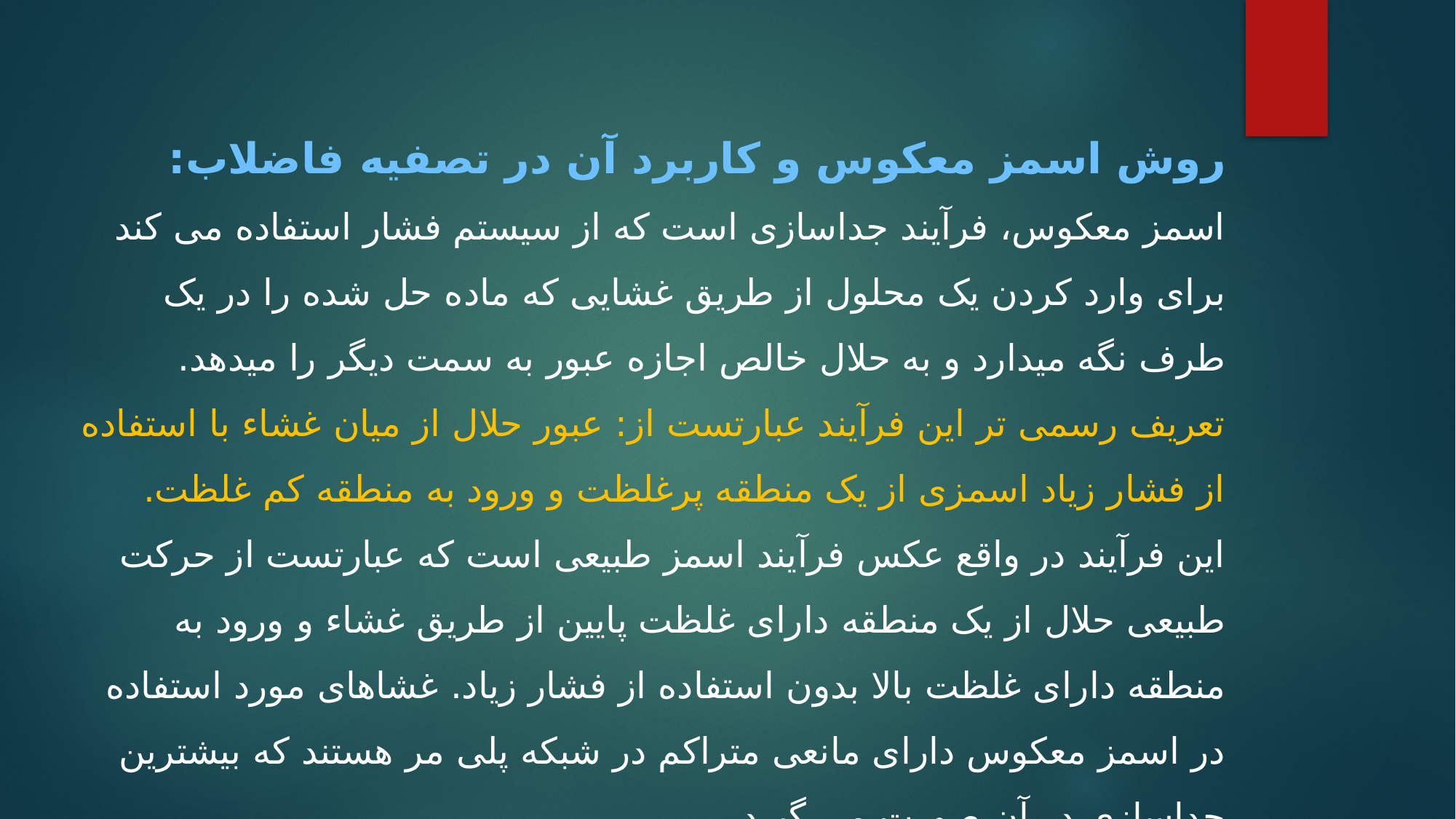

روش اسمز معکوس و کاربرد آن در تصفیه فاضلاب:
اسمز معکوس، فرآیند جداسازی است که از سیستم فشار استفاده می کند برای وارد کردن یک محلول از طریق غشایی که ماده حل شده را در یک طرف نگه میدارد و به حلال خالص اجازه عبور به سمت دیگر را میدهد.
تعریف رسمی تر این فرآیند عبارتست از: عبور حلال از میان غشاء با استفاده از فشار زیاد اسمزی از یک منطقه پرغلظت و ورود به منطقه کم غلظت.
این فرآیند در واقع عکس فرآیند اسمز طبیعی است که عبارتست از حرکت طبیعی حلال از یک منطقه دارای غلظت پایین از طریق غشاء و ورود به منطقه دارای غلظت بالا بدون استفاده از فشار زیاد. غشاهای مورد استفاده در اسمز معکوس دارای مانعی متراکم در شبکه پلی مر هستند که بیشترین جداسازی در آن صورت می گیرد.